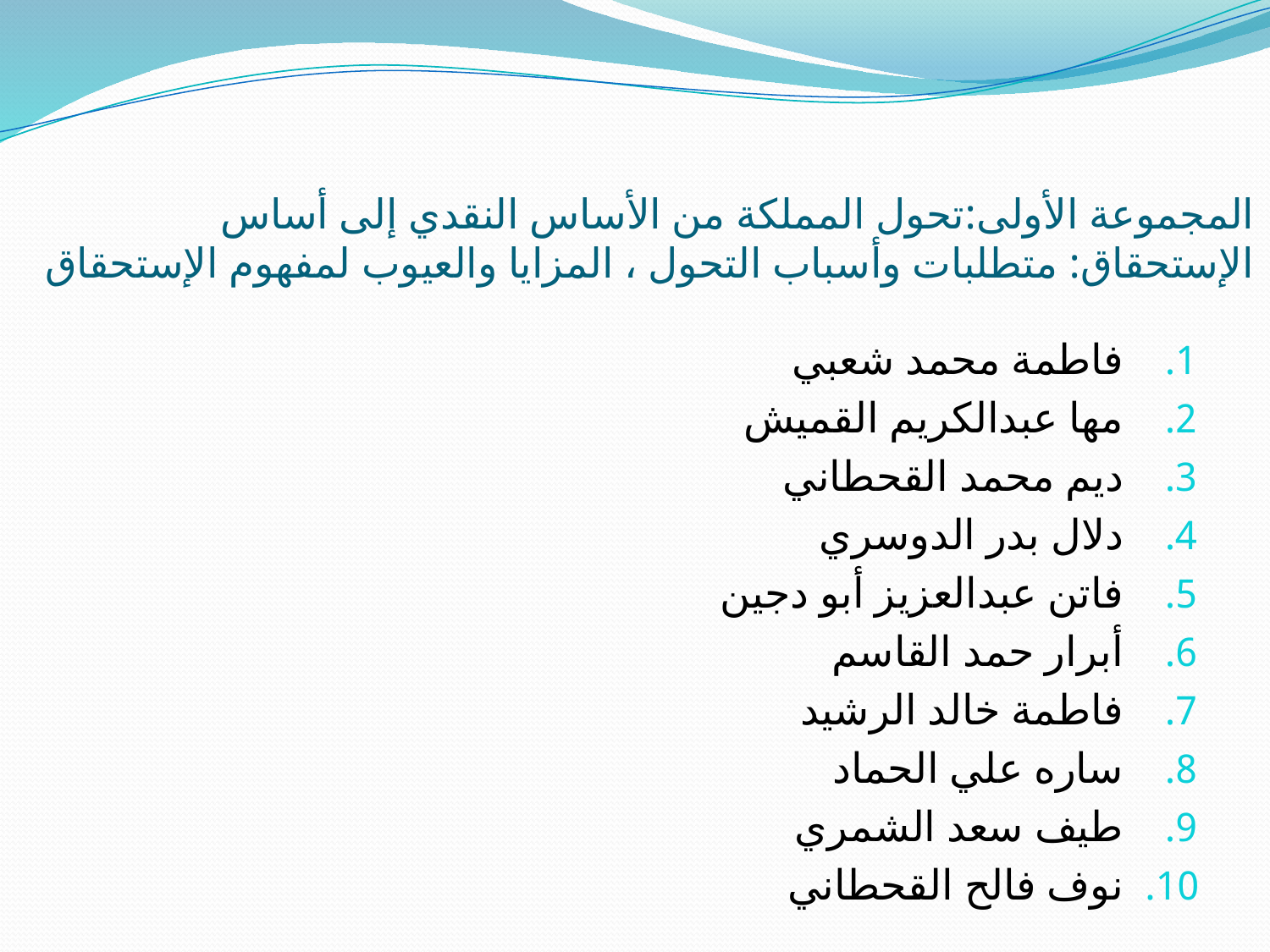

# المجموعة الأولى:تحول المملكة من الأساس النقدي إلى أساس الإستحقاق: متطلبات وأسباب التحول ، المزايا والعيوب لمفهوم الإستحقاق
فاطمة محمد شعبي
مها عبدالكريم القميش
ديم محمد القحطاني
دلال بدر الدوسري
فاتن عبدالعزيز أبو دجين
أبرار حمد القاسم
فاطمة خالد الرشيد
ساره علي الحماد
طيف سعد الشمري
نوف فالح القحطاني